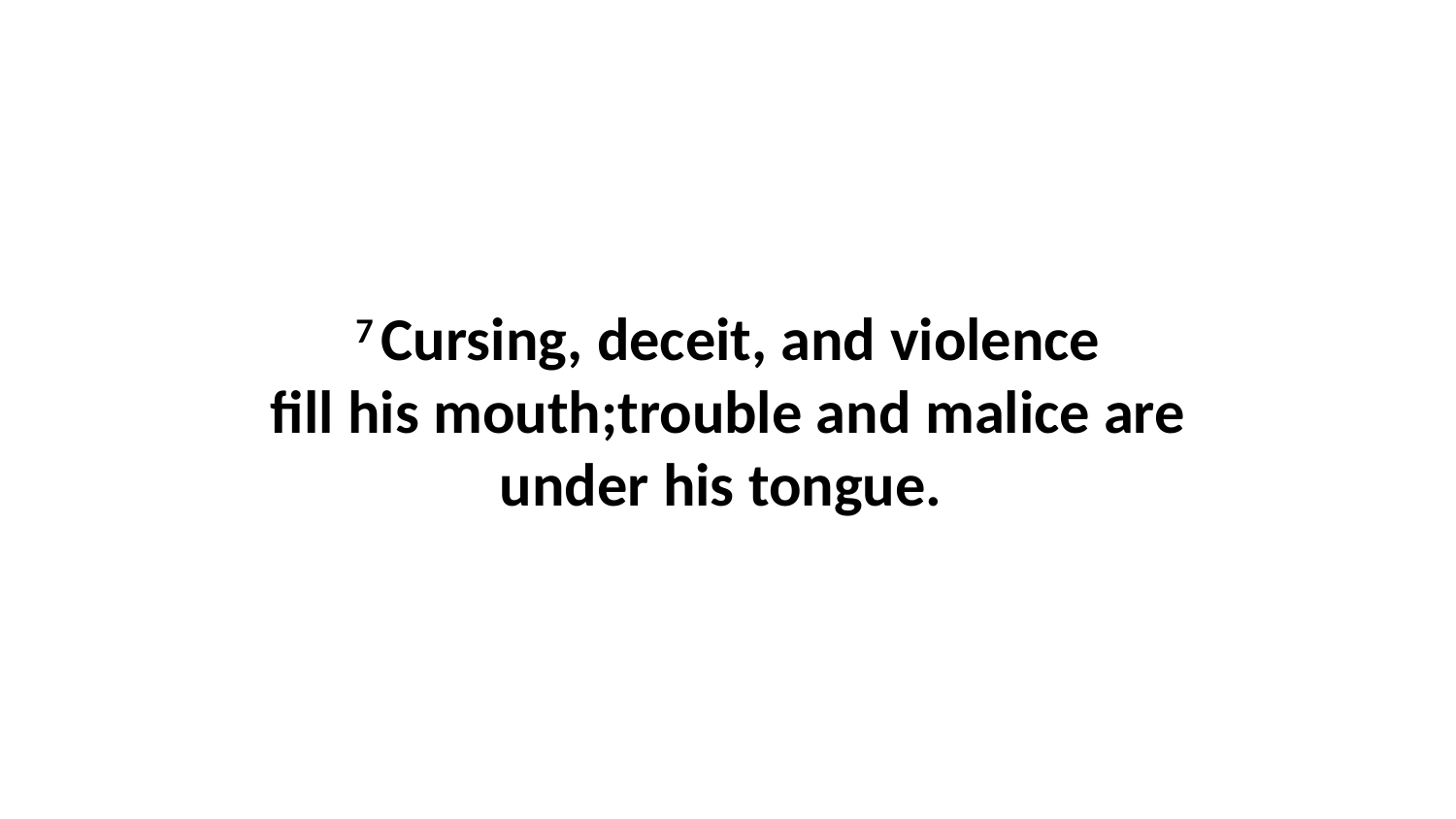

7 Cursing, deceit, and violence fill his mouth;trouble and malice are under his tongue.